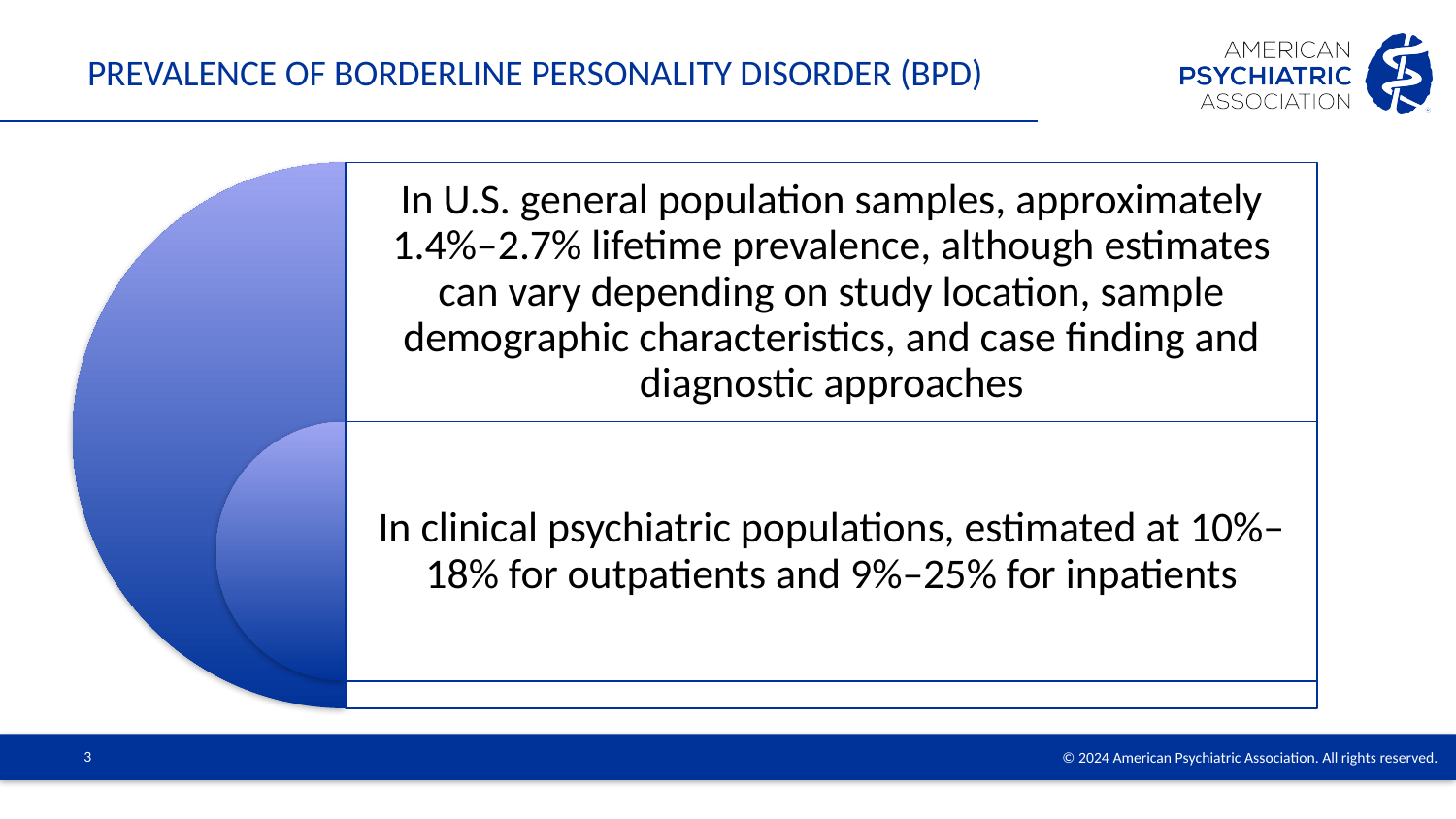

# Prevalence of BORDERLINE PERSONALITY DISORDER (BPD)
In U.S. general population samples, approximately 1.4%–2.7% lifetime prevalence, although estimates can vary depending on study location, sample demographic characteristics, and case finding and diagnostic approaches
In clinical psychiatric populations, estimated at 10%–18% for outpatients and 9%–25% for inpatients